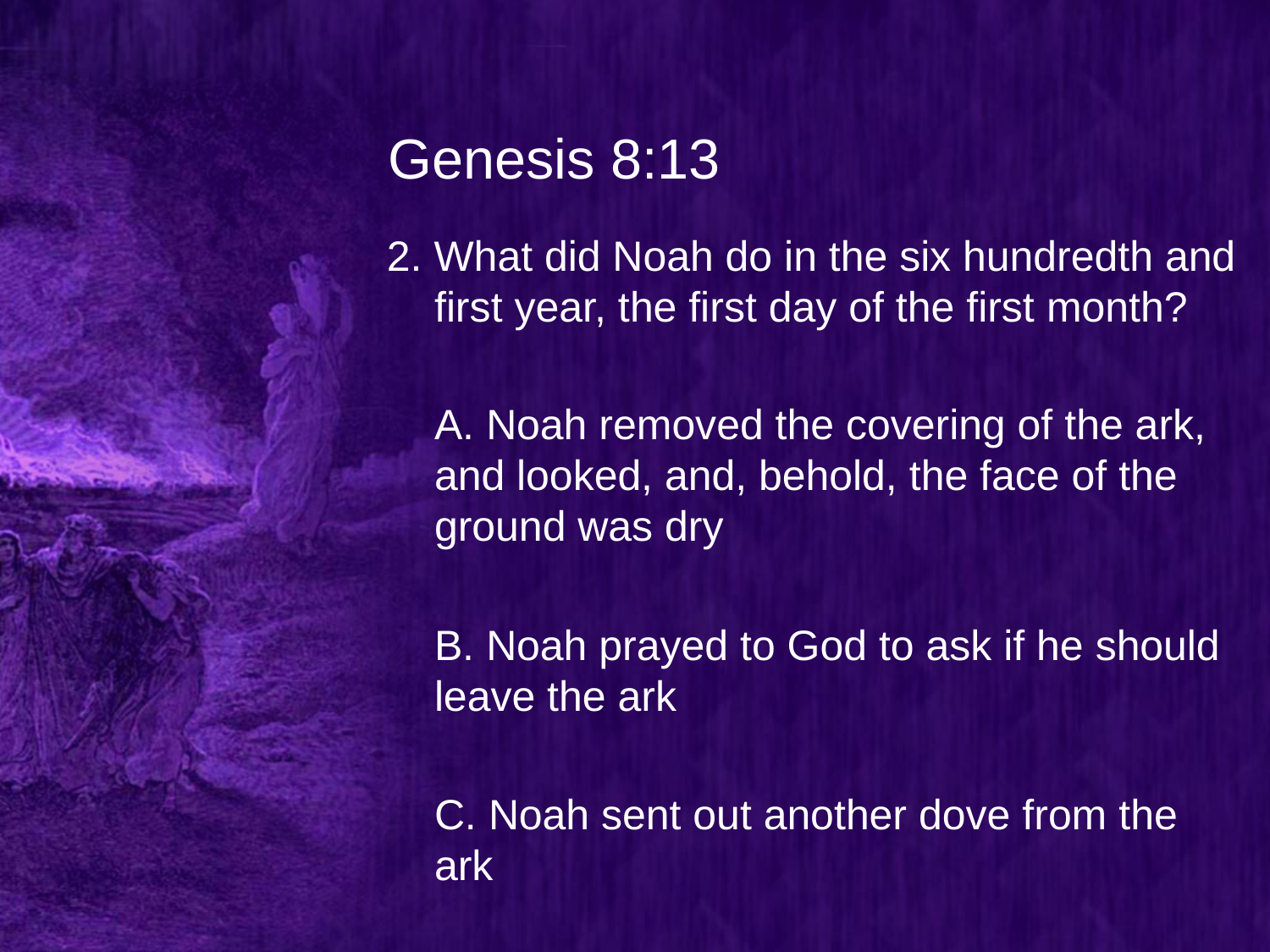

# Genesis 8:13
2. What did Noah do in the six hundredth and first year, the first day of the first month?

	A. Noah removed the covering of the ark, and looked, and, behold, the face of the ground was dry

	B. Noah prayed to God to ask if he should leave the ark

	C. Noah sent out another dove from the ark